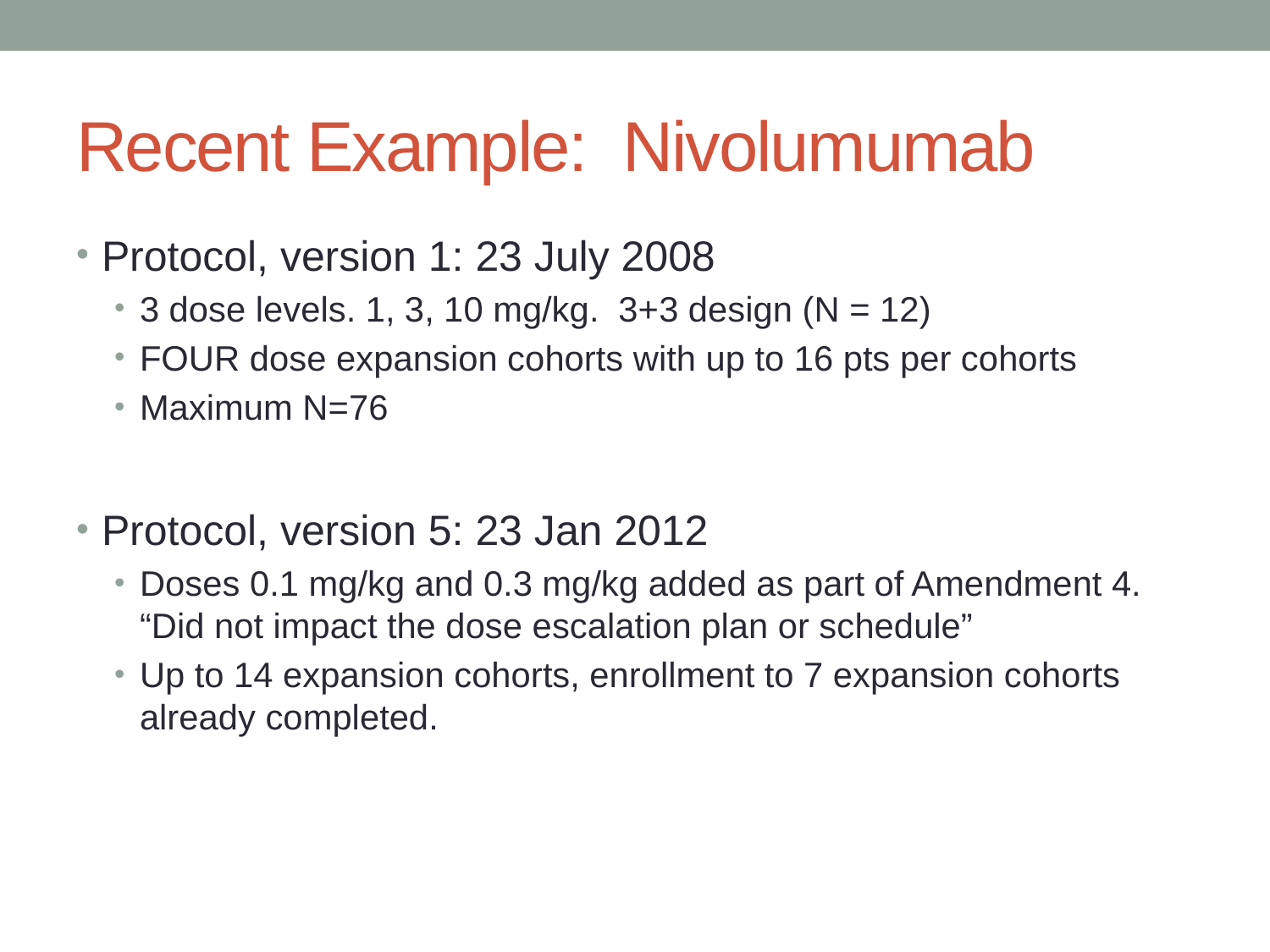

# Recent Example:  Nivolumumab
Protocol, version 1: 23 July 2008
3 dose levels. 1, 3, 10 mg/kg.  3+3 design (N = 12)
FOUR dose expansion cohorts with up to 16 pts per cohorts
Maximum N=76

Protocol, version 5: 23 Jan 2012
Doses 0.1 mg/kg and 0.3 mg/kg added as part of Amendment 4.  “Did not impact the dose escalation plan or schedule”
Up to 14 expansion cohorts, enrollment to 7 expansion cohorts already completed.